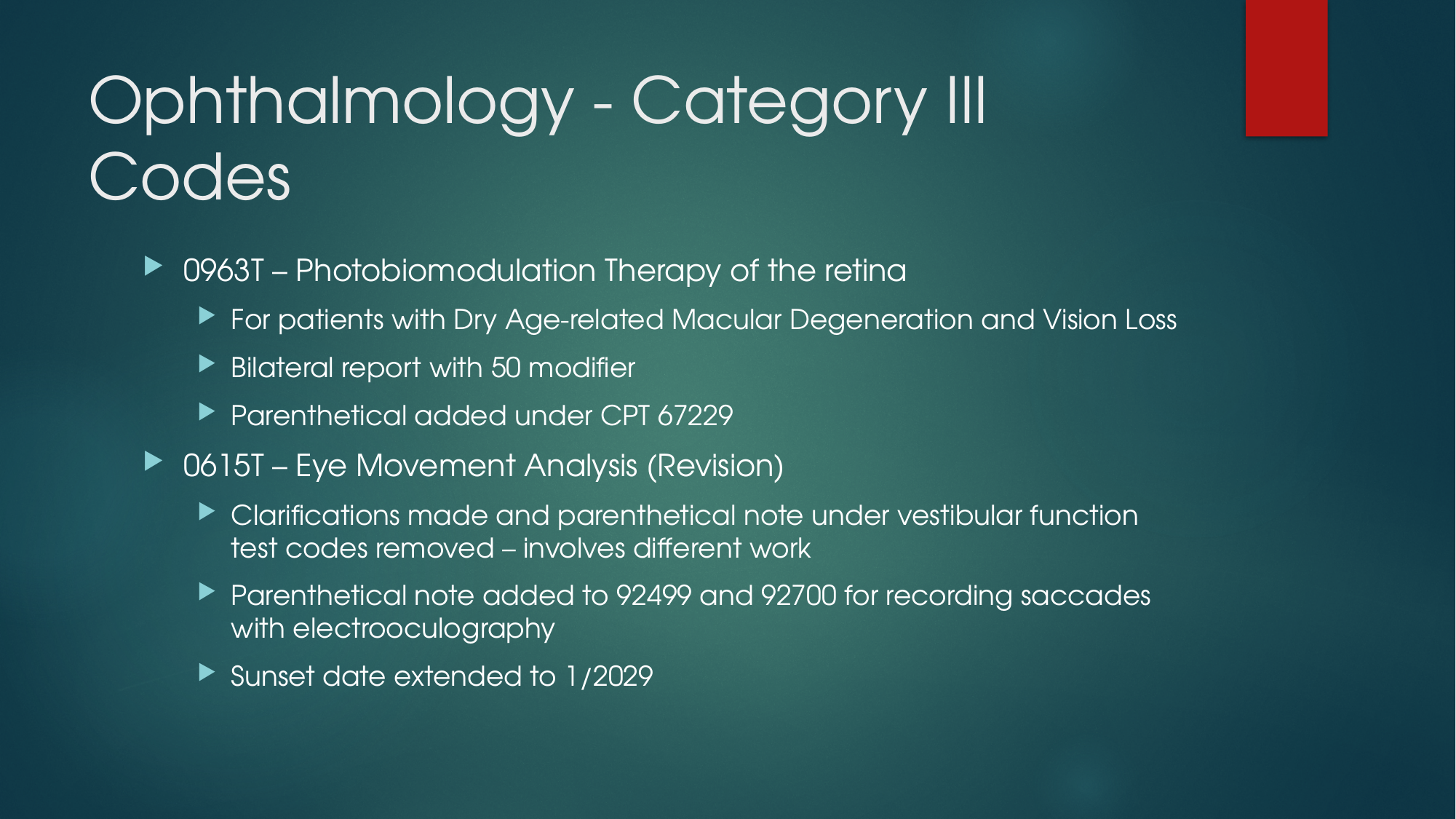

# Ophthalmology - Category III Codes
0963T – Photobiomodulation Therapy of the retina
For patients with Dry Age-related Macular Degeneration and Vision Loss
Bilateral report with 50 modifier
Parenthetical added under CPT 67229
0615T – Eye Movement Analysis (Revision)
Clarifications made and parenthetical note under vestibular function test codes removed – involves different work
Parenthetical note added to 92499 and 92700 for recording saccades with electrooculography
Sunset date extended to 1/2029